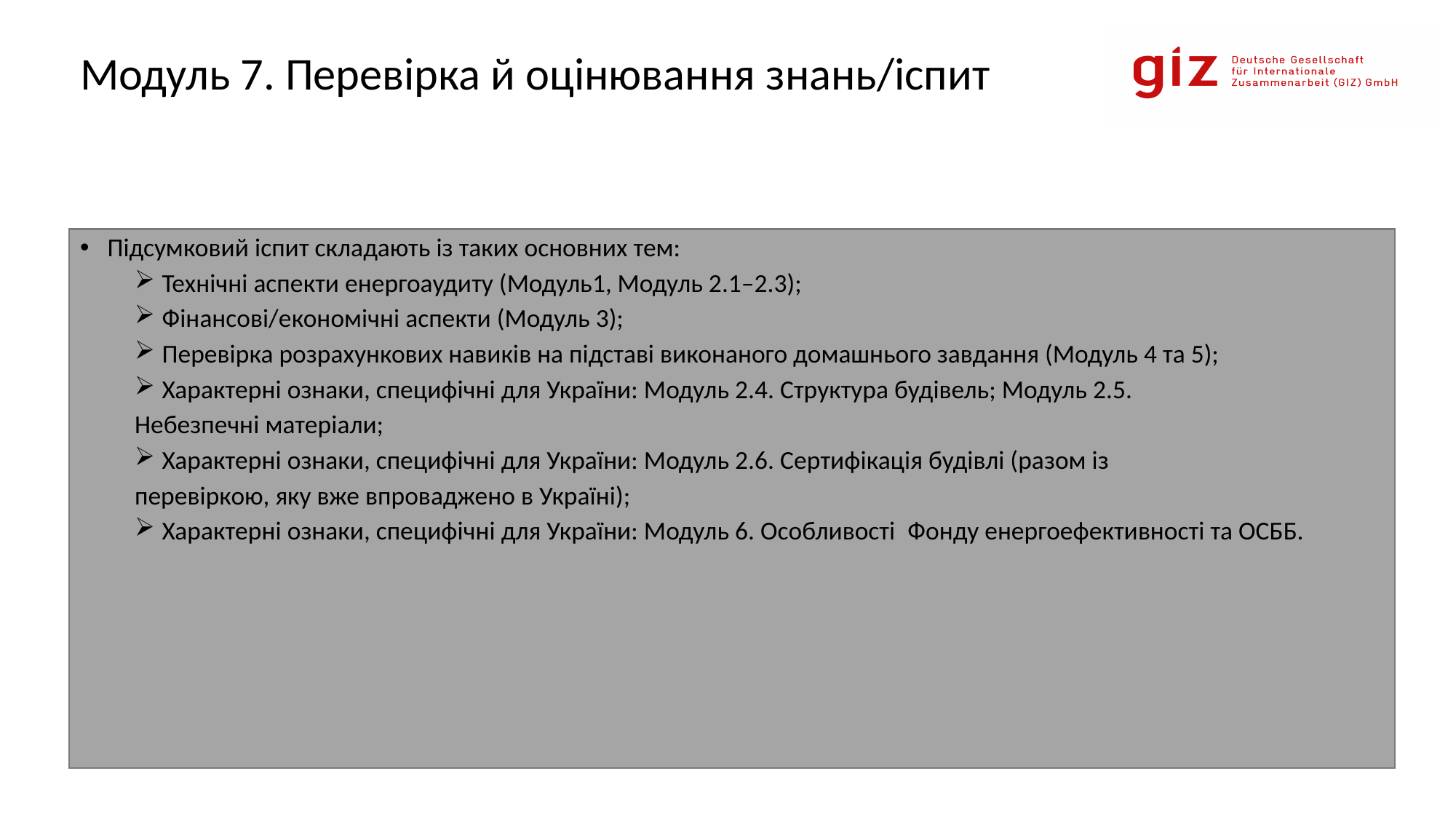

# Модуль 7. Перевірка й оцінювання знань/іспит
Підсумковий іспит складають із таких основних тем:
Технічні аспекти енергоаудиту (Модуль1, Модуль 2.1–2.3);
Фінансові/економічні аспекти (Модуль 3);
Перевірка розрахункових навиків на підставі виконаного домашнього завдання (Модуль 4 та 5);
Характерні ознаки, специфічні для України: Модуль 2.4. Структура будівель; Модуль 2.5.
Небезпечні матеріали;
Характерні ознаки, специфічні для України: Модуль 2.6. Сертифікація будівлі (разом із
перевіркою, яку вже впроваджено в Україні);
Характерні ознаки, специфічні для України: Модуль 6. Особливості  Фонду енергоефективності та ОСББ.